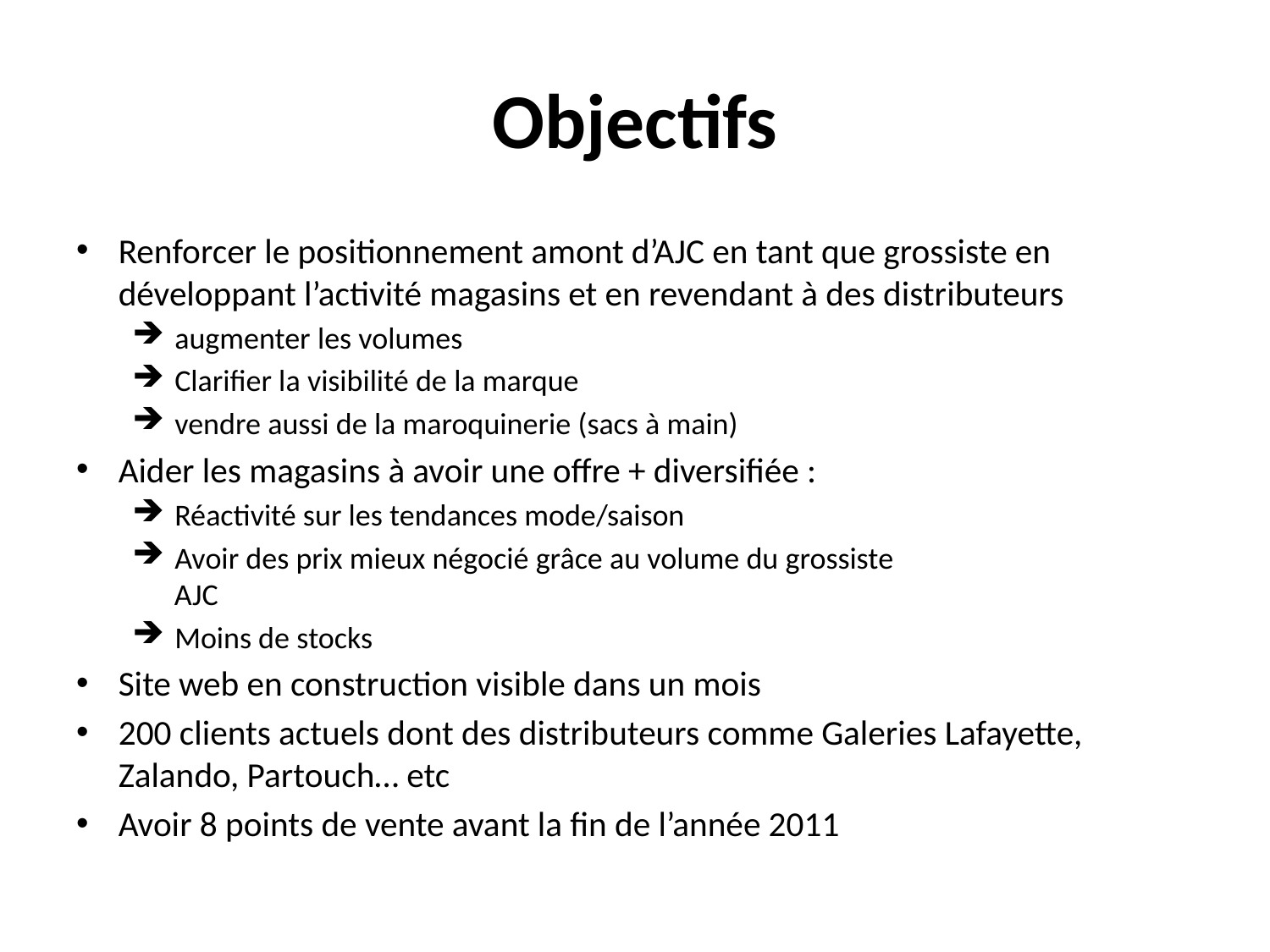

# Objectifs
Renforcer le positionnement amont d’AJC en tant que grossiste en développant l’activité magasins et en revendant à des distributeurs
 augmenter les volumes
 Clarifier la visibilité de la marque
 vendre aussi de la maroquinerie (sacs à main)
Aider les magasins à avoir une offre + diversifiée :
 Réactivité sur les tendances mode/saison
 Avoir des prix mieux négocié grâce au volume du grossiste
 AJC
 Moins de stocks
Site web en construction visible dans un mois
200 clients actuels dont des distributeurs comme Galeries Lafayette, Zalando, Partouch… etc
Avoir 8 points de vente avant la fin de l’année 2011